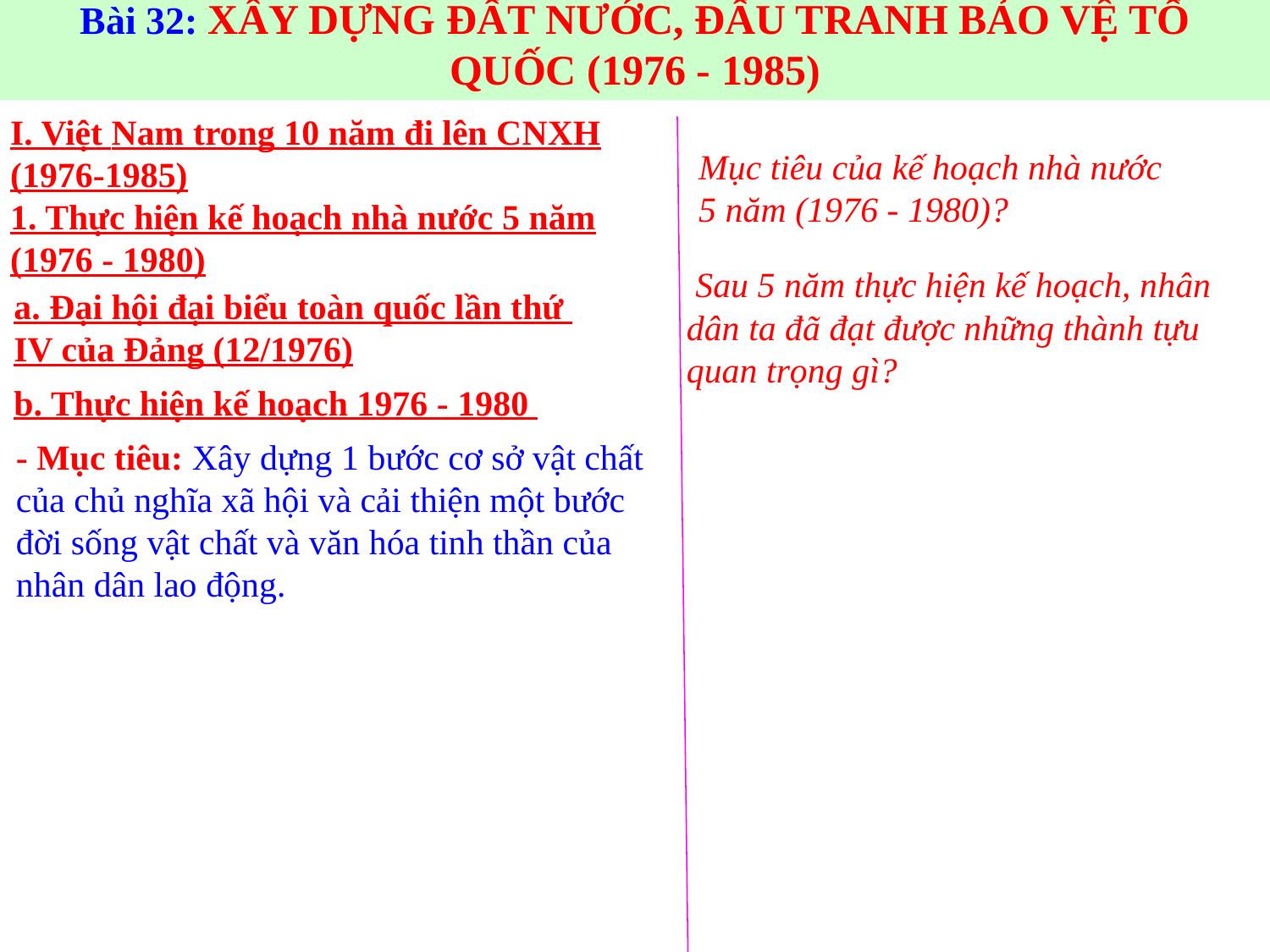

Bài 32: XÂY DỰNG ĐẤT NƯỚC, ĐẤU TRANH BẢO VỆ TỔ QUỐC (1976 - 1985)
I. Việt Nam trong 10 năm đi lên CNXH (1976-1985)
1. Thực hiện kế hoạch nhà nước 5 năm (1976 - 1980)

Mục tiêu của kế hoạch nhà nước
5 năm (1976 - 1980)?
 Sau 5 năm thực hiện kế hoạch, nhân
dân ta đã đạt được những thành tựu
quan trọng gì?
a. Đại hội đại biểu toàn quốc lần thứ
IV của Đảng (12/1976)

b. Thực hiện kế hoạch 1976 - 1980
- Mục tiêu: Xây dựng 1 bước cơ sở vật chất của chủ nghĩa xã hội và cải thiện một bước đời sống vật chất và văn hóa tinh thần của nhân dân lao động.